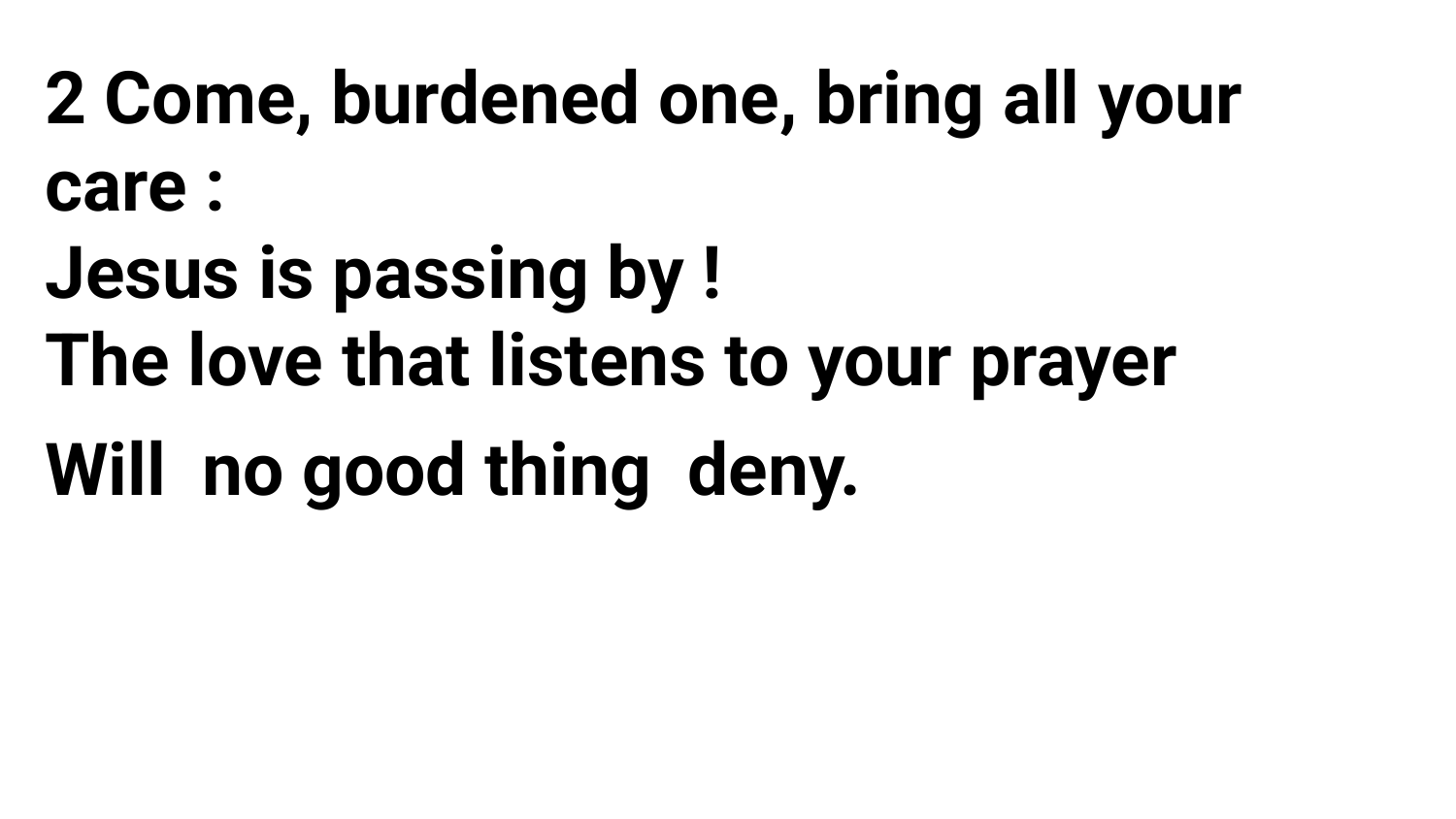

2 Come, burdened one, bring all your care :
Jesus is passing by !
The love that listens to your prayer
Will  no good thing  deny.